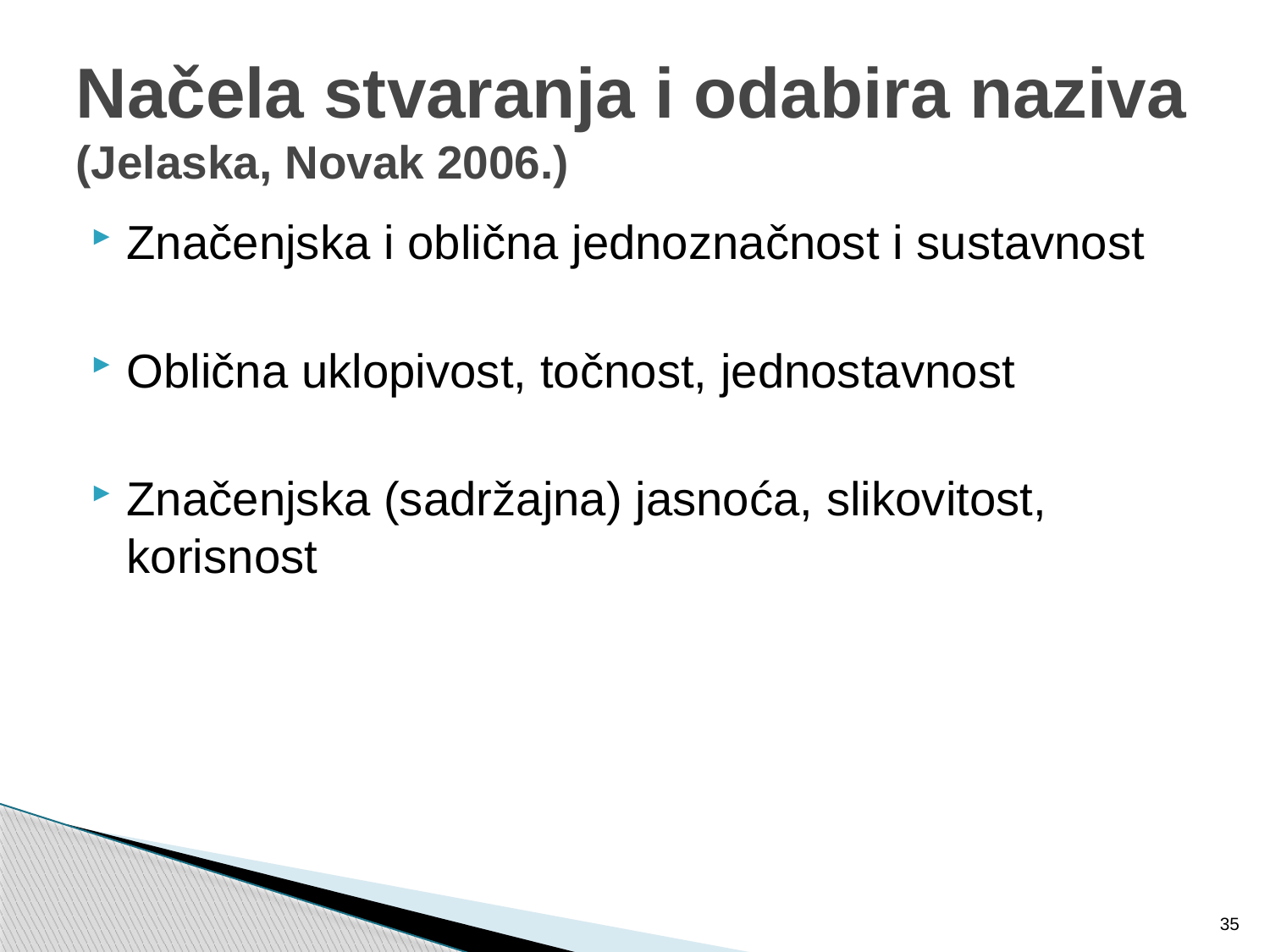

# Načela stvaranja i odabira naziva (Jelaska, Novak 2006.)
Značenjska i oblična jednoznačnost i sustavnost

Oblična uklopivost, točnost, jednostavnost

Značenjska (sadržajna) jasnoća, slikovitost, korisnost
35